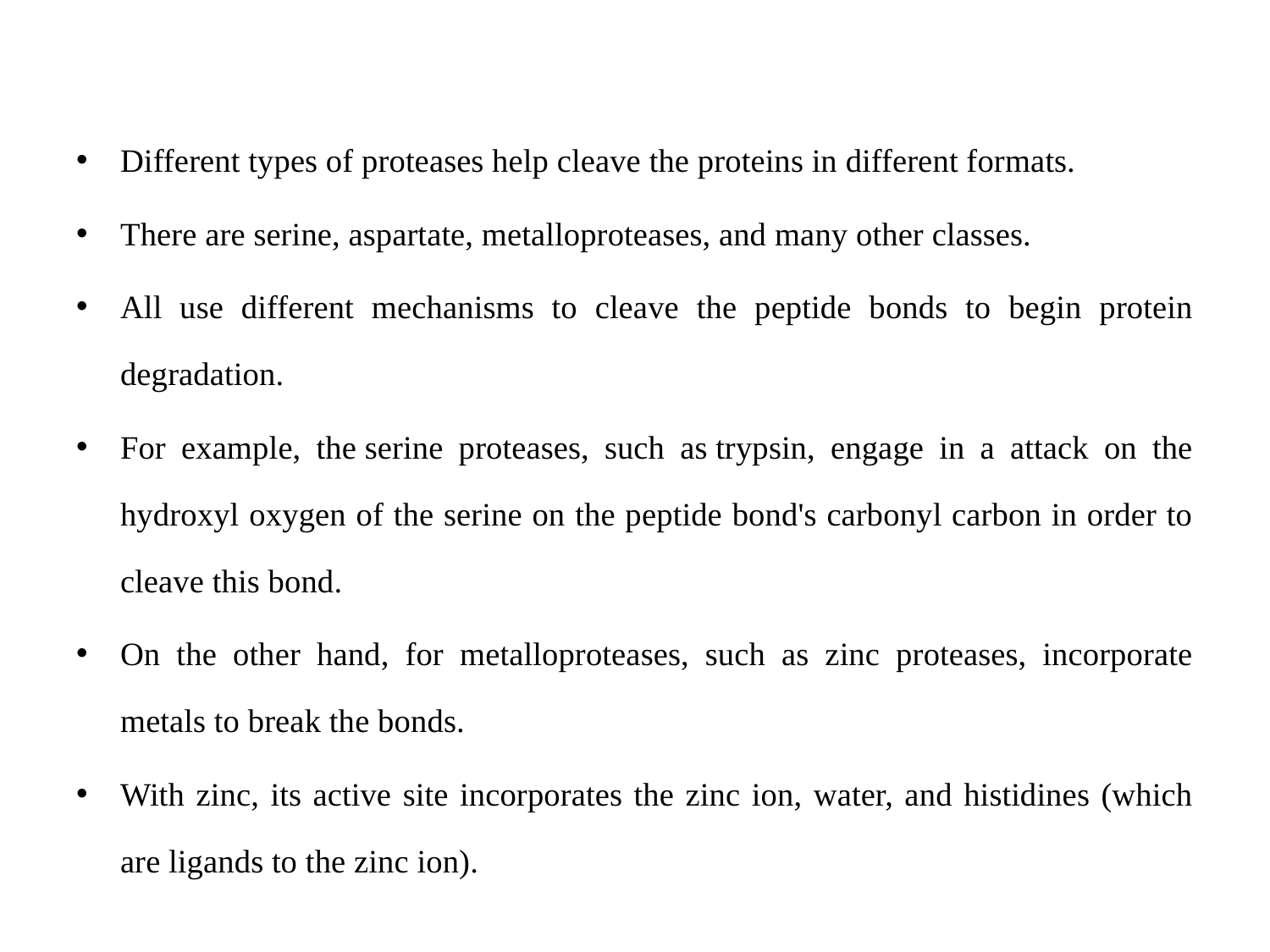

Different types of proteases help cleave the proteins in different formats.
There are serine, aspartate, metalloproteases, and many other classes.
All use different mechanisms to cleave the peptide bonds to begin protein degradation.
For example, the serine proteases, such as trypsin, engage in a attack on the hydroxyl oxygen of the serine on the peptide bond's carbonyl carbon in order to cleave this bond.
On the other hand, for metalloproteases, such as zinc proteases, incorporate metals to break the bonds.
With zinc, its active site incorporates the zinc ion, water, and histidines (which are ligands to the zinc ion).